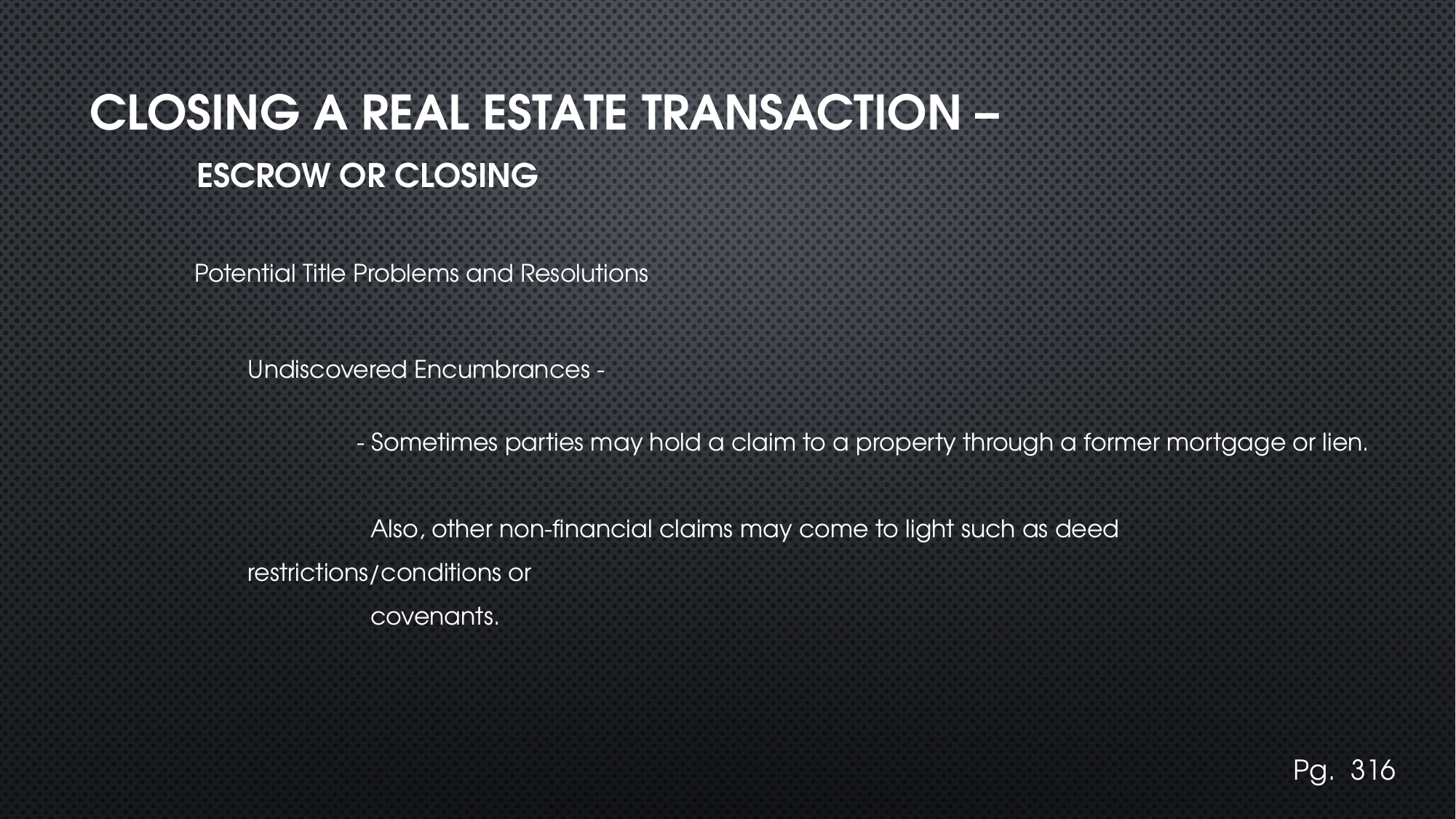

# Closing a real estate transaction – Escrow or Closing
Potential Title Problems and Resolutions
Undiscovered Encumbrances -
	- Sometimes parties may hold a claim to a property through a former mortgage or lien.
 	  Also, other non-financial claims may come to light such as deed restrictions/conditions or
 	  covenants.
Pg.  316